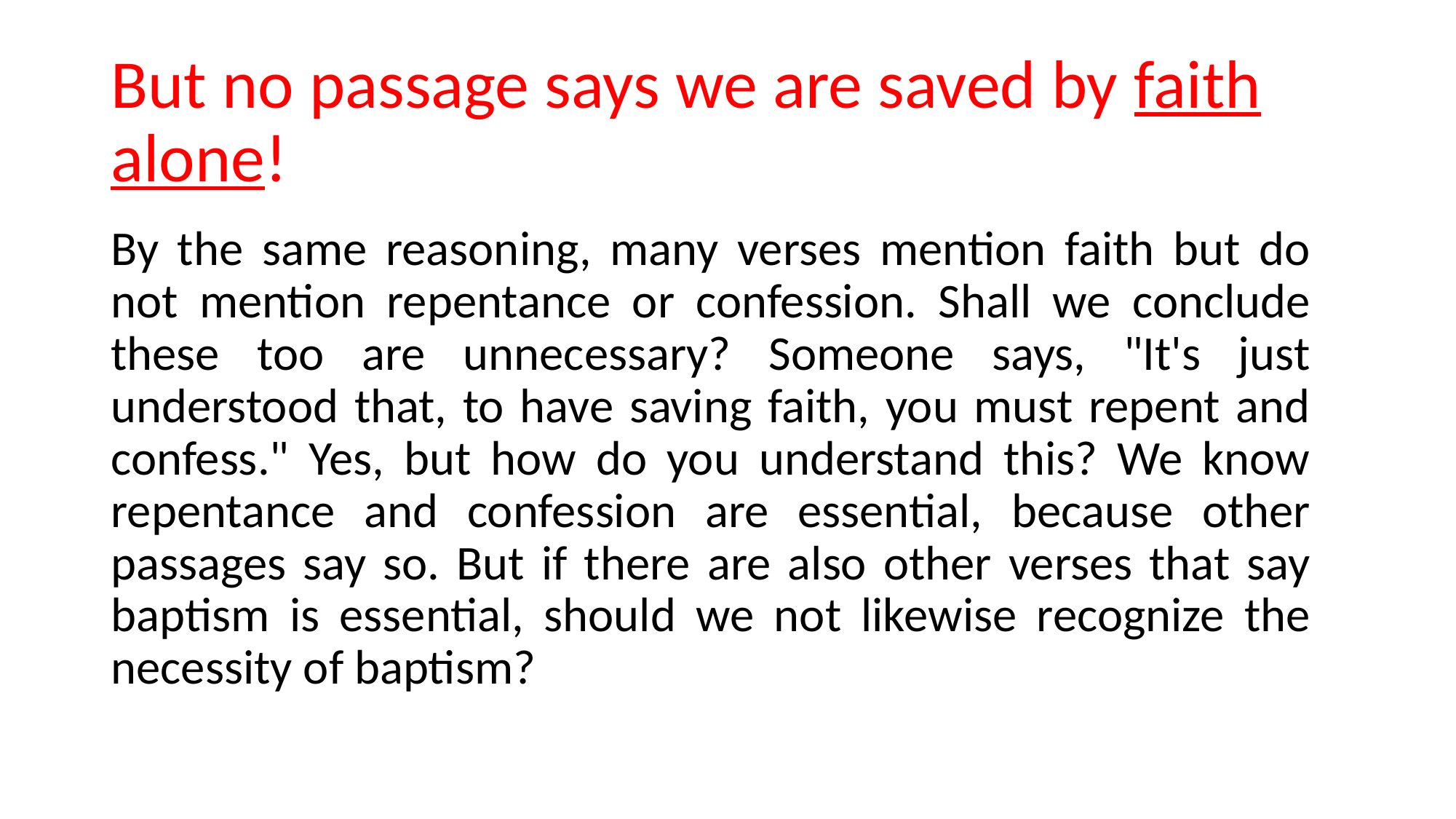

# But no passage says we are saved by faith alone!
By the same reasoning, many verses mention faith but do not mention repentance or confession. Shall we conclude these too are unnecessary? Someone says, "It's just understood that, to have saving faith, you must repent and confess." Yes, but how do you understand this? We know repentance and confession are essential, because other passages say so. But if there are also other verses that say baptism is essential, should we not likewise recognize the necessity of baptism?